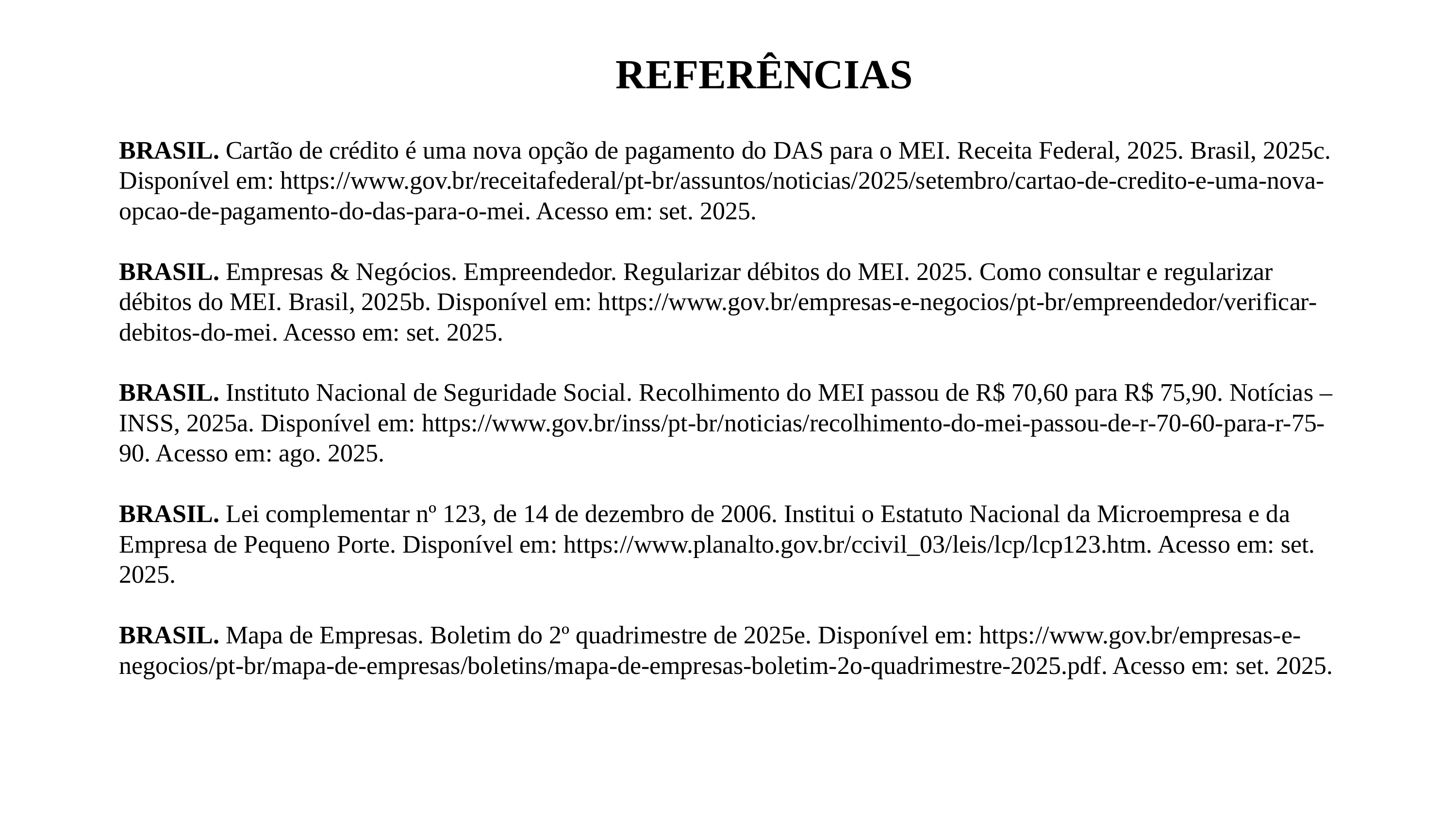

REFERÊNCIAS
BRASIL. Cartão de crédito é uma nova opção de pagamento do DAS para o MEI. Receita Federal, 2025. Brasil, 2025c. Disponível em: https://www.gov.br/receitafederal/pt-br/assuntos/noticias/2025/setembro/cartao-de-credito-e-uma-nova-opcao-de-pagamento-do-das-para-o-mei. Acesso em: set. 2025.

BRASIL. Empresas & Negócios. Empreendedor. Regularizar débitos do MEI. 2025. Como consultar e regularizar débitos do MEI. Brasil, 2025b. Disponível em: https://www.gov.br/empresas-e-negocios/pt-br/empreendedor/verificar-debitos-do-mei. Acesso em: set. 2025.

BRASIL. Instituto Nacional de Seguridade Social. Recolhimento do MEI passou de R$ 70,60 para R$ 75,90. Notícias – INSS, 2025a. Disponível em: https://www.gov.br/inss/pt-br/noticias/recolhimento-do-mei-passou-de-r-70-60-para-r-75-90. Acesso em: ago. 2025.

BRASIL. Lei complementar nº 123, de 14 de dezembro de 2006. Institui o Estatuto Nacional da Microempresa e da Empresa de Pequeno Porte. Disponível em: https://www.planalto.gov.br/ccivil_03/leis/lcp/lcp123.htm. Acesso em: set. 2025.

BRASIL. Mapa de Empresas. Boletim do 2º quadrimestre de 2025e. Disponível em: https://www.gov.br/empresas-e-negocios/pt-br/mapa-de-empresas/boletins/mapa-de-empresas-boletim-2o-quadrimestre-2025.pdf. Acesso em: set. 2025.